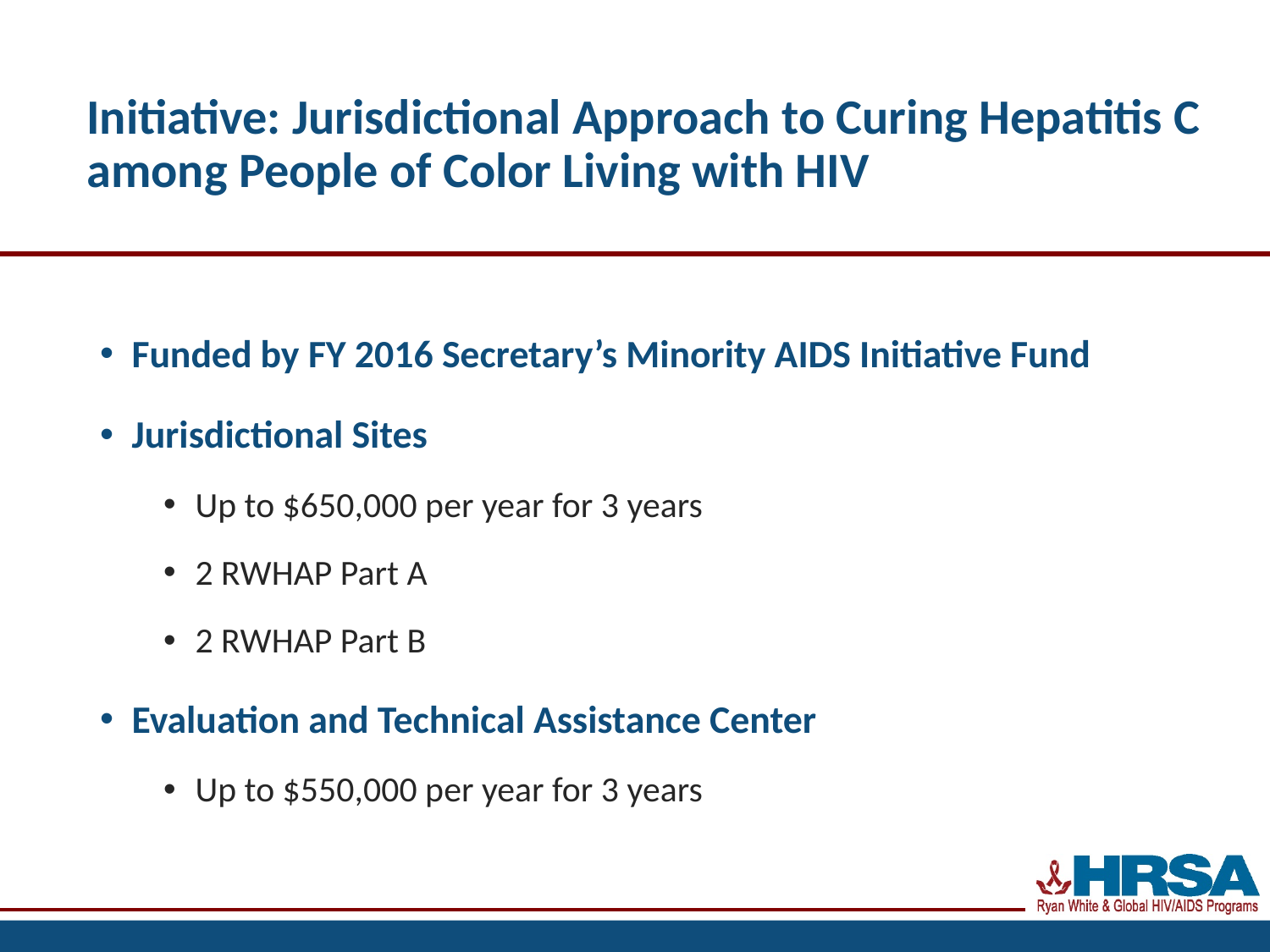

# Initiative: Jurisdictional Approach to Curing Hepatitis C among People of Color Living with HIV
Funded by FY 2016 Secretary’s Minority AIDS Initiative Fund
Jurisdictional Sites
Up to $650,000 per year for 3 years
2 RWHAP Part A
2 RWHAP Part B
Evaluation and Technical Assistance Center
Up to $550,000 per year for 3 years